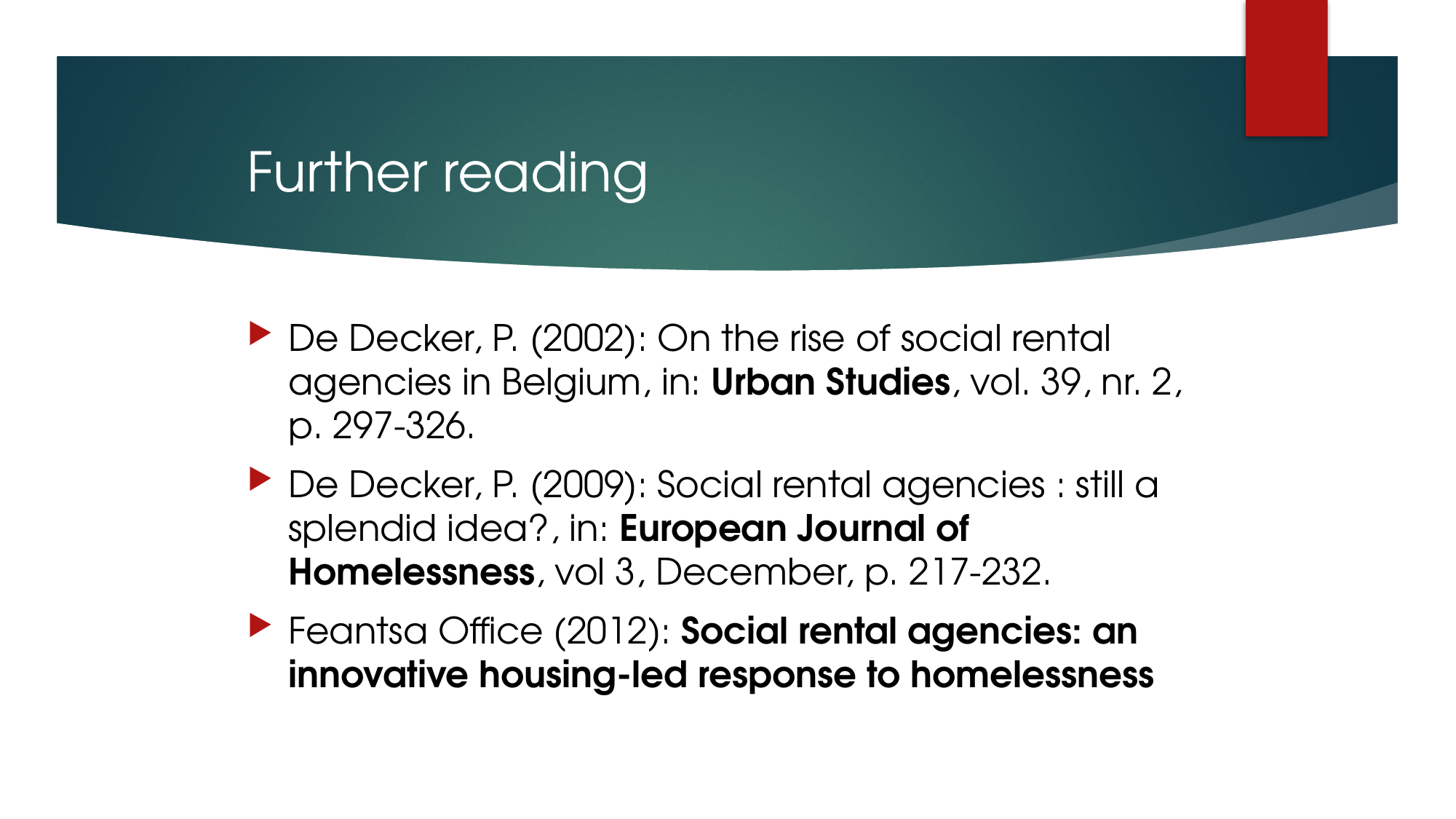

# Further reading
De Decker, P. (2002): On the rise of social rental agencies in Belgium, in: Urban Studies, vol. 39, nr. 2, p. 297-326.
De Decker, P. (2009): Social rental agencies : still a splendid idea?, in: European Journal of Homelessness, vol 3, December, p. 217-232.
Feantsa Office (2012): Social rental agencies: an innovative housing-led response to homelessness, Feantsa, Brussels.